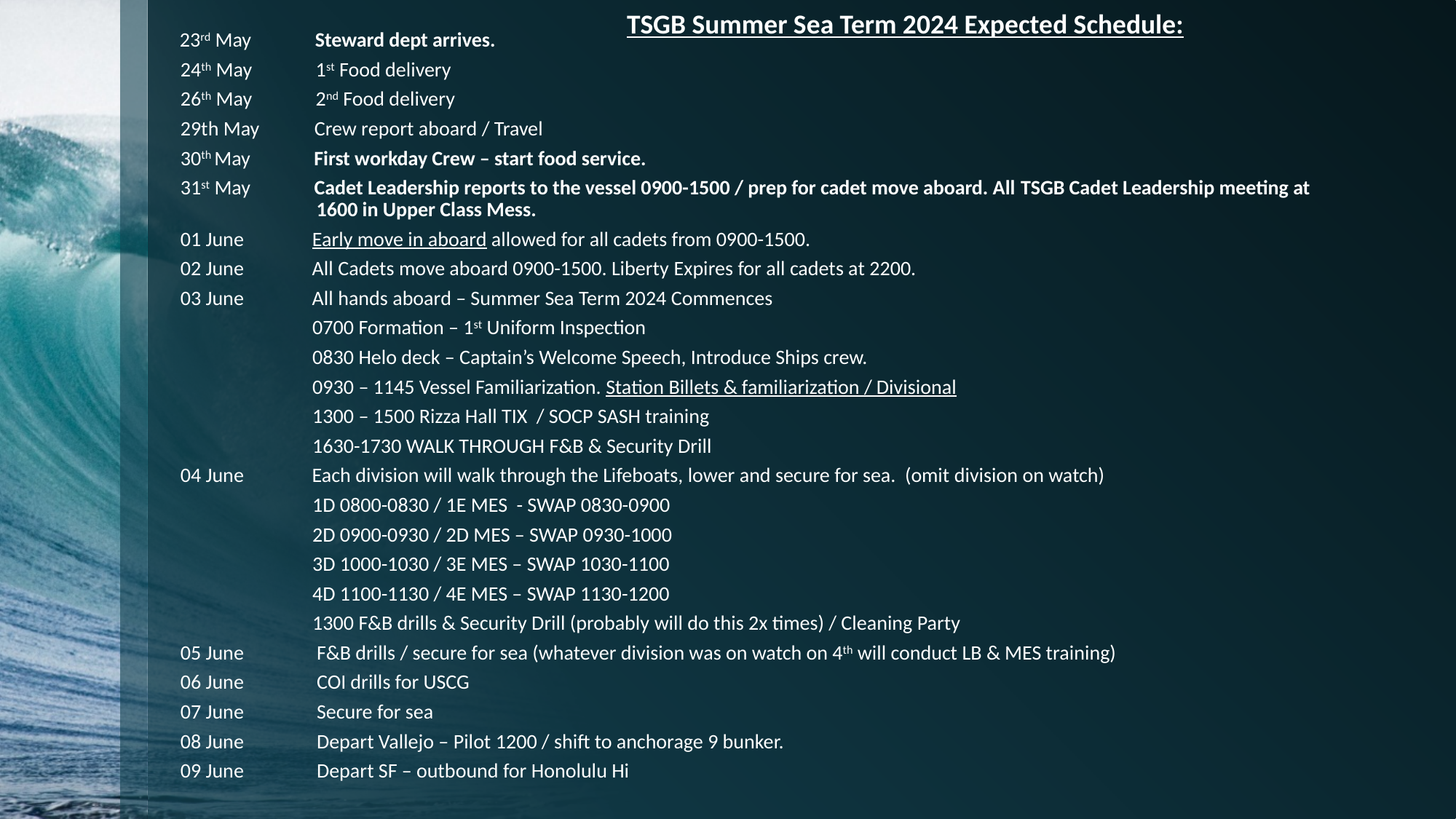

TSGB Summer Sea Term 2024 Expected Schedule:
  23rd May              Steward dept arrives.
24th May              1st Food delivery
26th May              2nd Food delivery
29th May                  Crew report aboard / Travel
30th May              First workday Crew – start food service.
31st May              Cadet Leadership reports to the vessel 0900-1500 / prep for cadet move aboard. All TSGB Cadet Leadership meeting at          1600 in Upper Class Mess.
01 June               Early move in aboard allowed for all cadets from 0900-1500.
02 June               All Cadets move aboard 0900-1500. Liberty Expires for all cadets at 2200.
03 June               All hands aboard – Summer Sea Term 2024 Commences
                             0700 Formation – 1st Uniform Inspection
                             0830 Helo deck – Captain’s Welcome Speech, Introduce Ships crew.
                             0930 – 1145 Vessel Familiarization. Station Billets & familiarization / Divisional
                             1300 – 1500 Rizza Hall TIX  / SOCP SASH training
                             1630-1730 WALK THROUGH F&B & Security Drill
04 June               Each division will walk through the Lifeboats, lower and secure for sea.  (omit division on watch)
                             1D 0800-0830 / 1E MES  - SWAP 0830-0900
                             2D 0900-0930 / 2D MES – SWAP 0930-1000
                             3D 1000-1030 / 3E MES – SWAP 1030-1100
                             4D 1100-1130 / 4E MES – SWAP 1130-1200
                             1300 F&B drills & Security Drill (probably will do this 2x times) / Cleaning Party
05 June                F&B drills / secure for sea (whatever division was on watch on 4th will conduct LB & MES training)
06 June                COI drills for USCG
07 June                Secure for sea
08 June                Depart Vallejo – Pilot 1200 / shift to anchorage 9 bunker.
09 June                Depart SF – outbound for Honolulu Hi